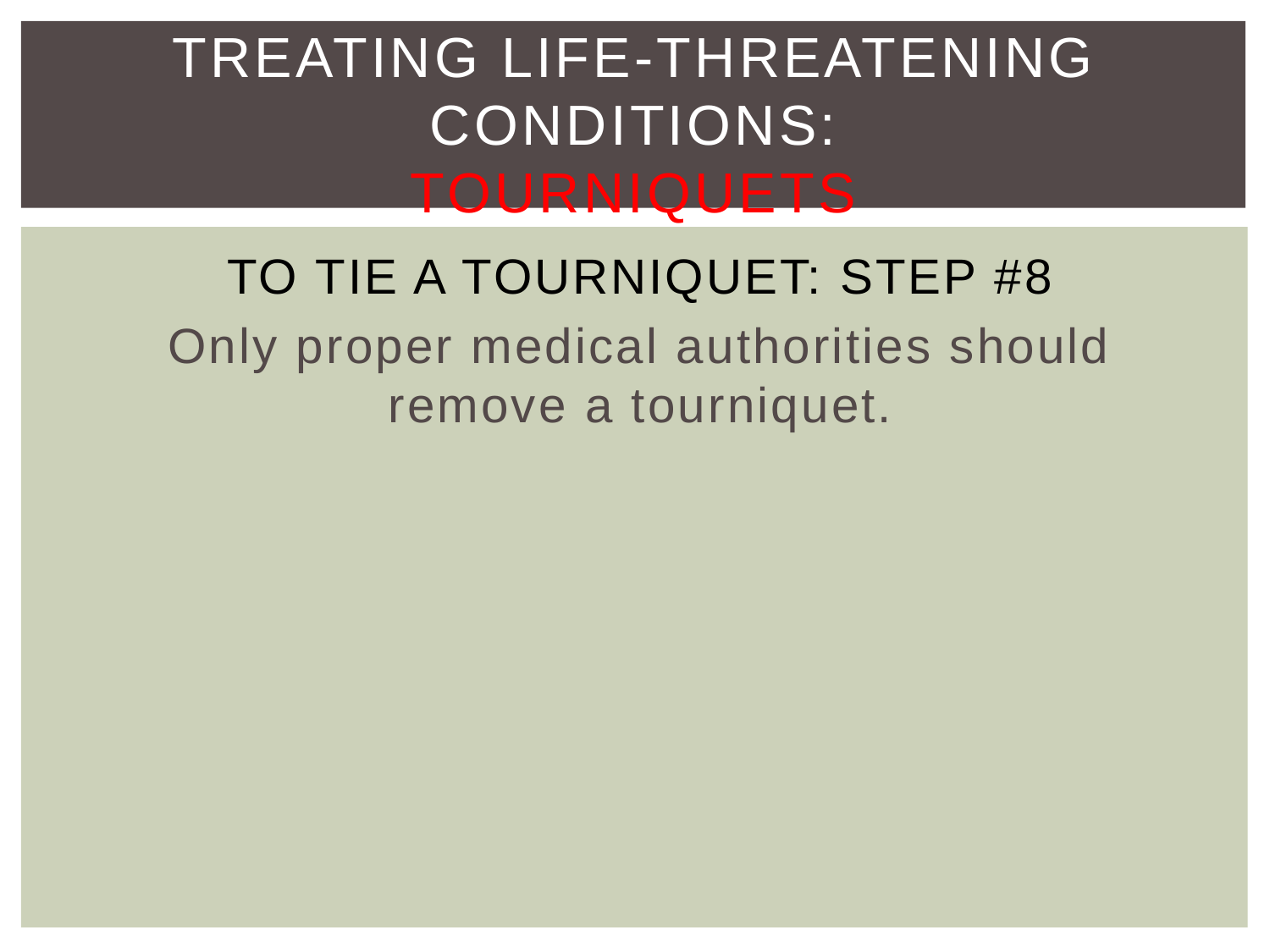

# Treating Life-Threatening Conditions: Tourniquets
To Tie a Tourniquet: Step #8
Only proper medical authorities should remove a tourniquet.